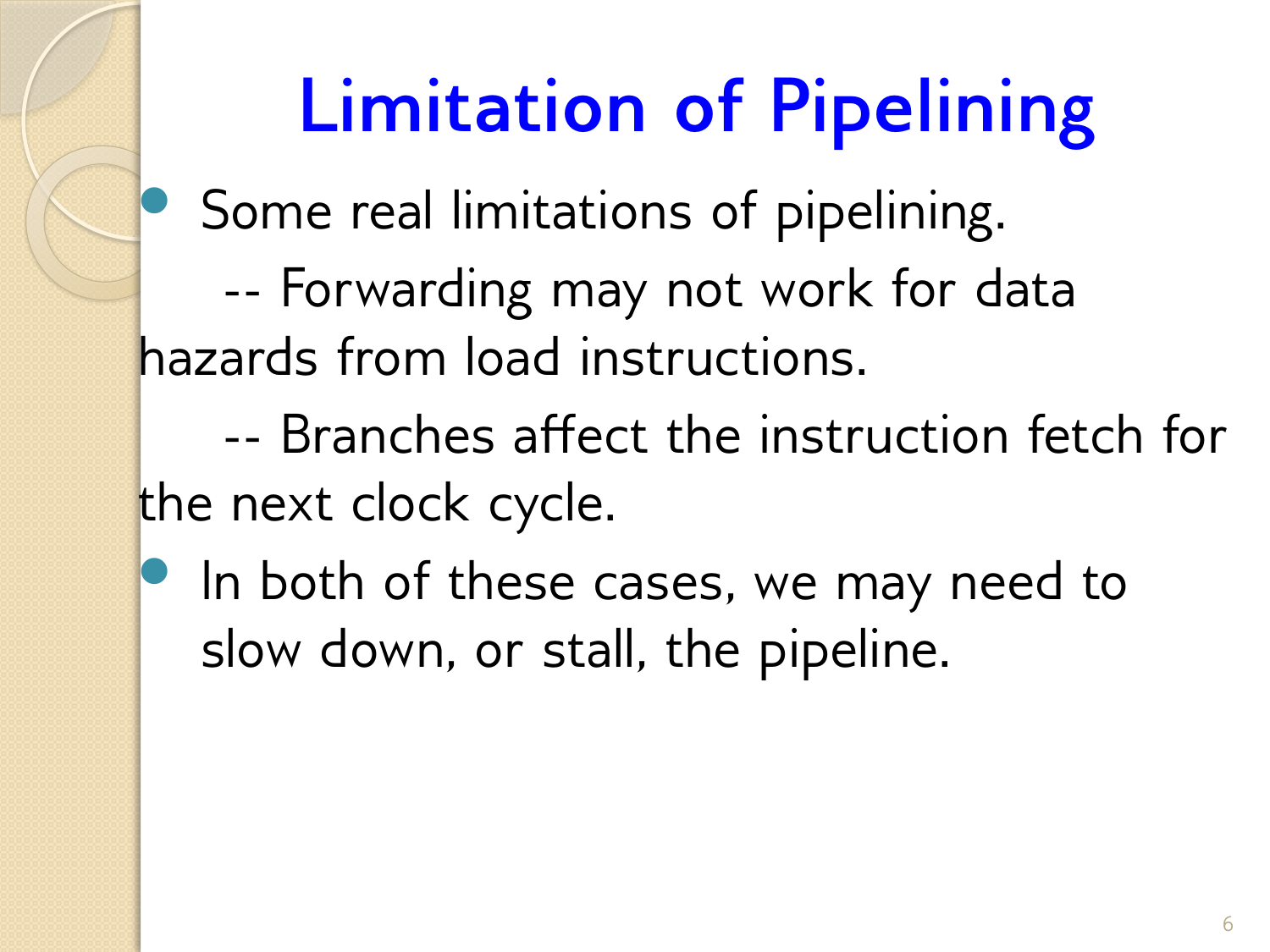

# Limitation of Pipelining
Some real limitations of pipelining.
     -- Forwarding may not work for data hazards from load instructions.
     -- Branches affect the instruction fetch for the next clock cycle.
In both of these cases, we may need to slow down, or stall, the pipeline.
6